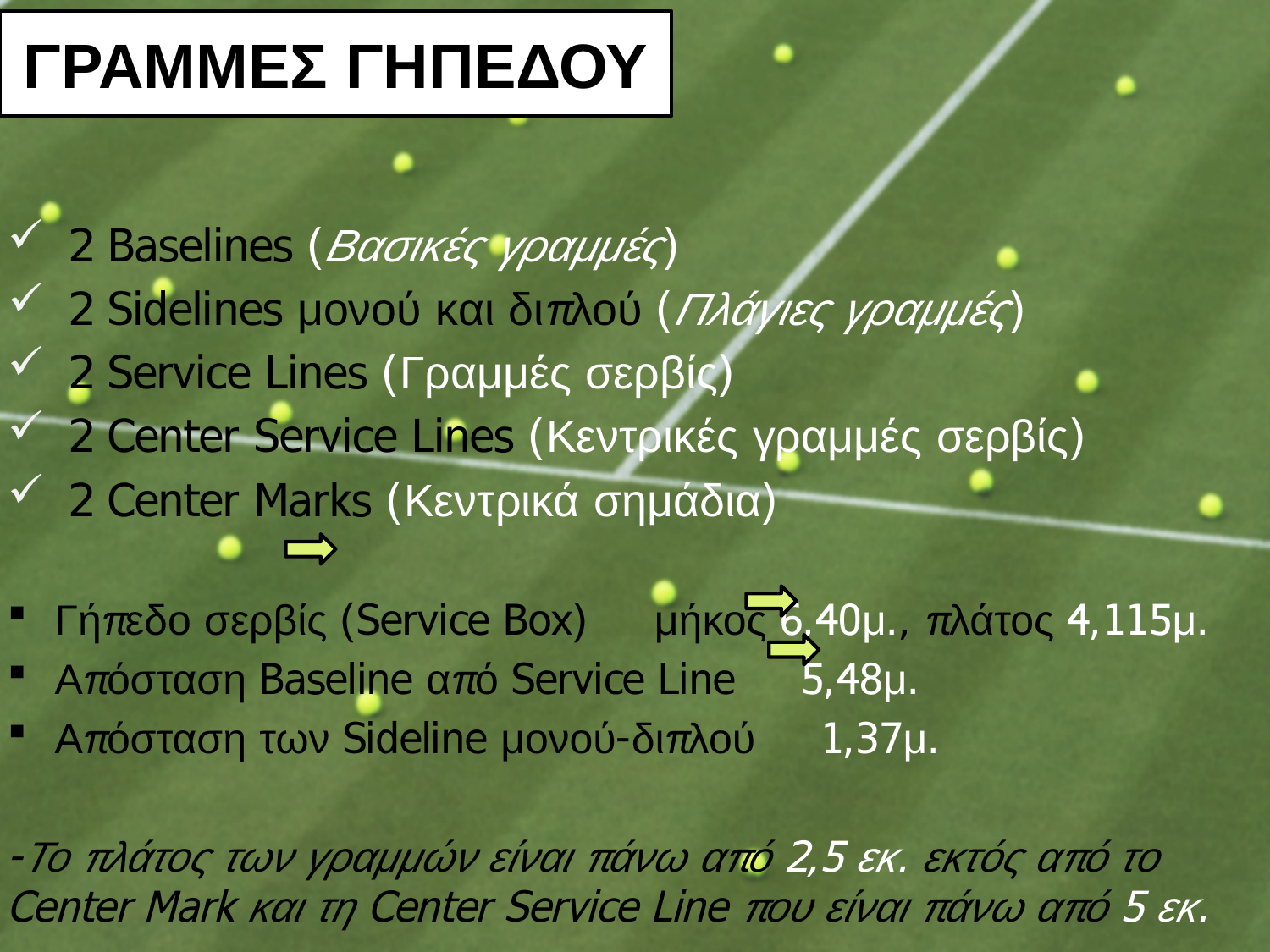

# ΓΡΑΜΜΕΣ ΓΗΠΕΔΟΥ

 2 Baselines (Βασικές γραμμές)
 2 Sidelines μονού και διπλού (Πλάγιες γραμμές)
 2 Service Lines (Γραμμές σερβίς)
 2 Center Service Lines (Κεντρικές γραμμές σερβίς)
 2 Center Marks (Κεντρικά σημάδια)

Γήπεδο σερβίς (Service Box)     μήκος 6,40μ., πλάτος 4,115μ.
Απόσταση Baseline από Service Line     5,48μ.
Απόσταση των Sideline μονού-διπλού     1,37μ.

-Το πλάτος των γραμμών είναι πάνω από 2,5 εκ. εκτός από το      Center Mark και τη Center Service Line που είναι πάνω από 5 εκ.